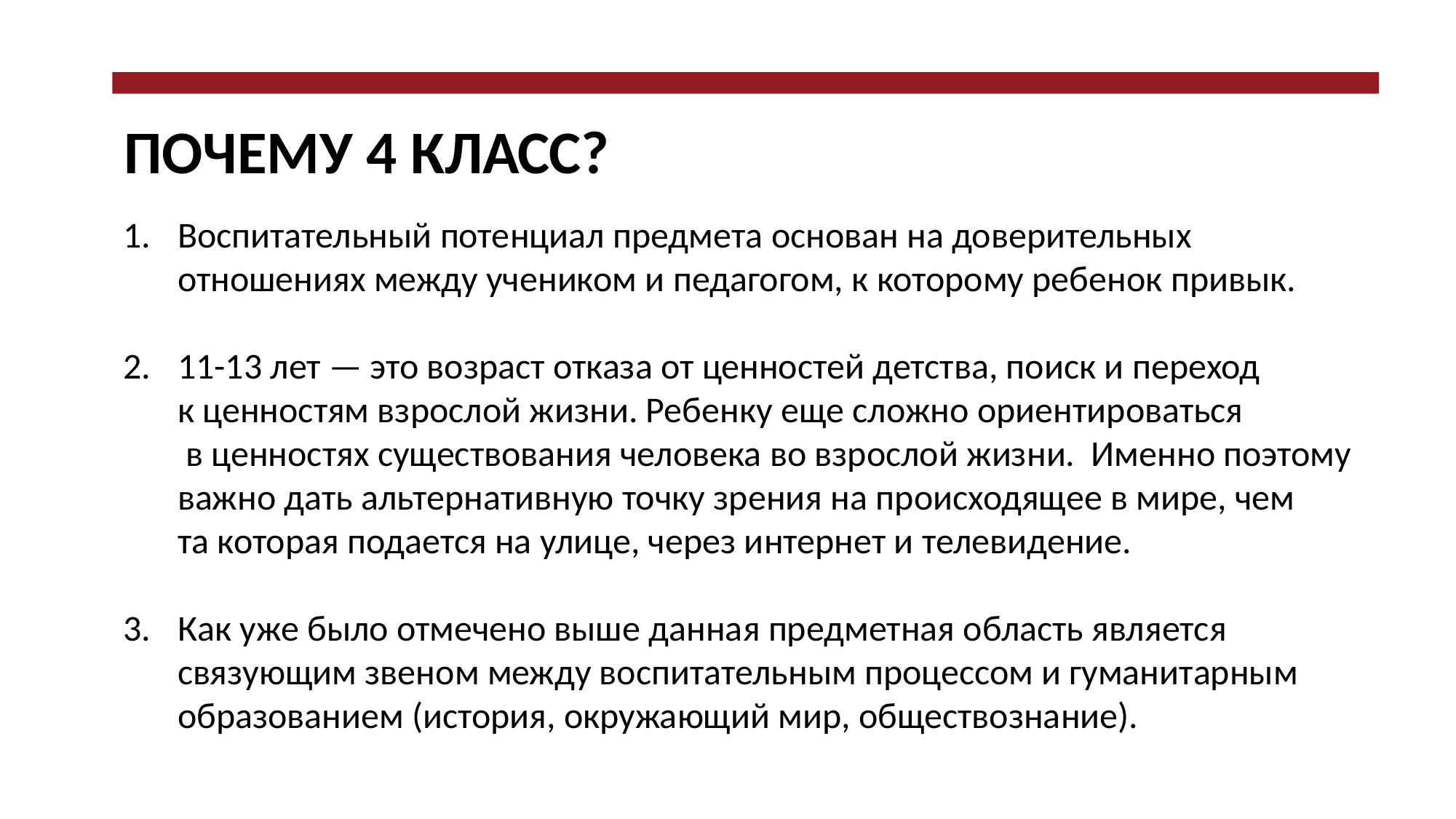

ПОЧЕМУ 4 КЛАСС?
Воспитательный потенциал предмета основан на доверительных отношениях между учеником и педагогом, к которому ребенок привык.

11-13 лет — это возраст отказа от ценностей детства, поиск и переход           к ценностям взрослой жизни. Ребенку еще сложно ориентироваться               в ценностях существования человека во взрослой жизни.  Именно поэтому важно дать альтернативную точку зрения на происходящее в мире, чем     та которая подается на улице, через интернет и телевидение.

Как уже было отмечено выше данная предметная область является связующим звеном между воспитательным процессом и гуманитарным образованием (история, окружающий мир, обществознание).